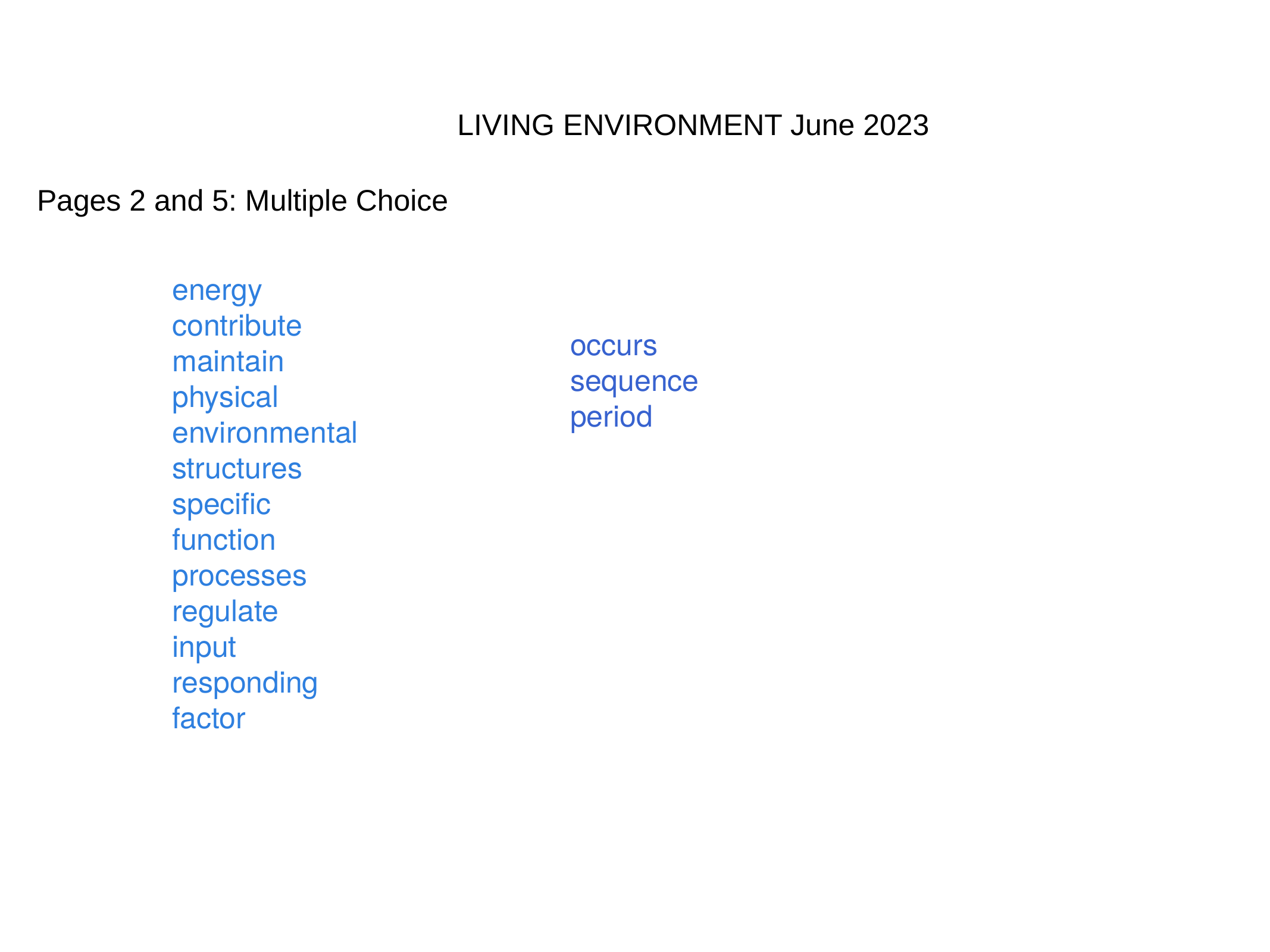

LIVING ENVIRONMENT June 2023
Pages 2 and 5: Multiple Choice
energy
contribute
maintain
physical
environmental
structures
specific
function
processes
regulate
input
responding
factor
occurs
sequence
period